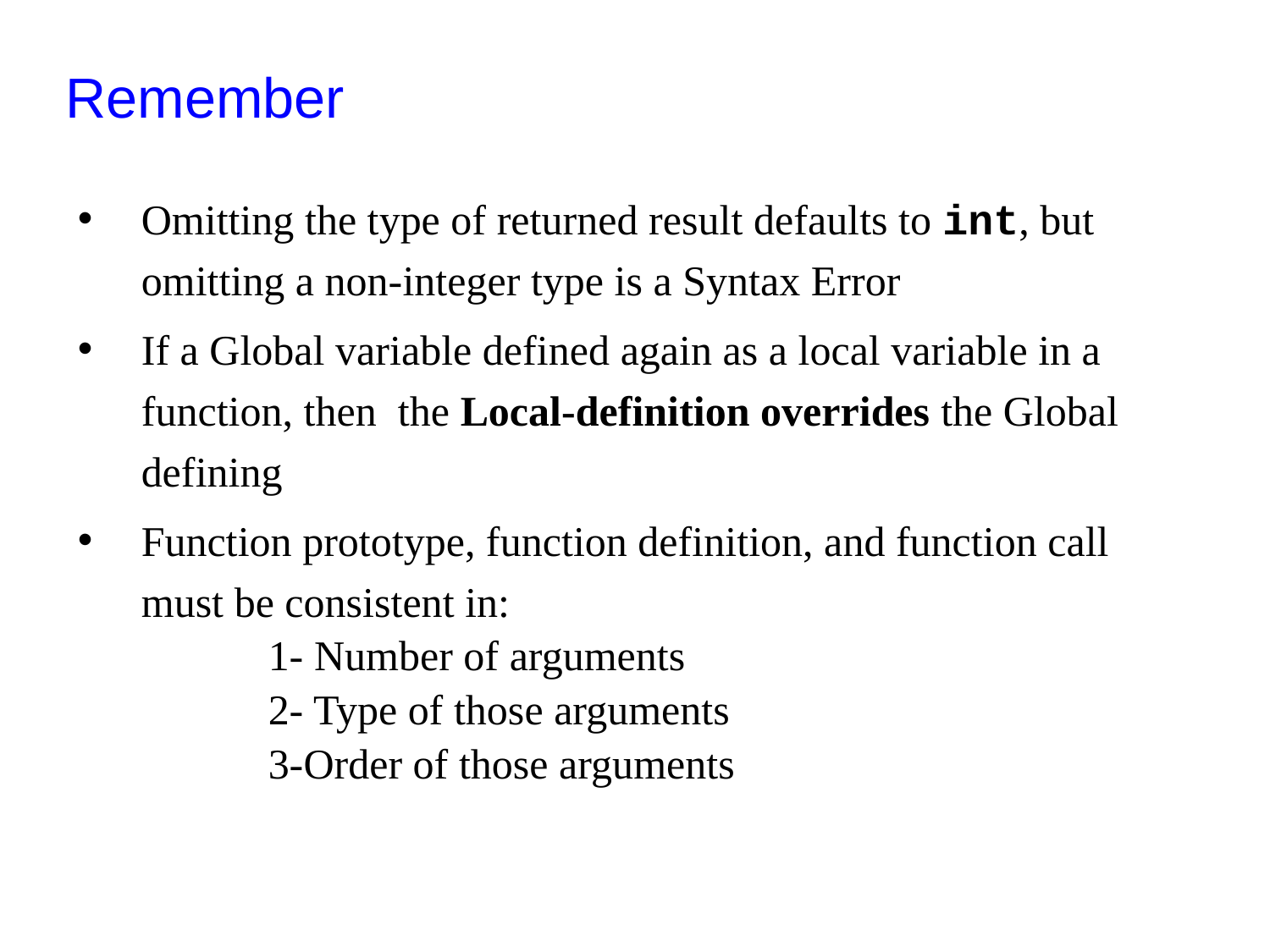

# Remember
Omitting the type of returned result defaults to int, but omitting a non-integer type is a Syntax Error
If a Global variable defined again as a local variable in a function, then  the Local-definition overrides the Global defining
Function prototype, function definition, and function call must be consistent in:
		1- Number of arguments
		2- Type of those arguments
		3-Order of those arguments